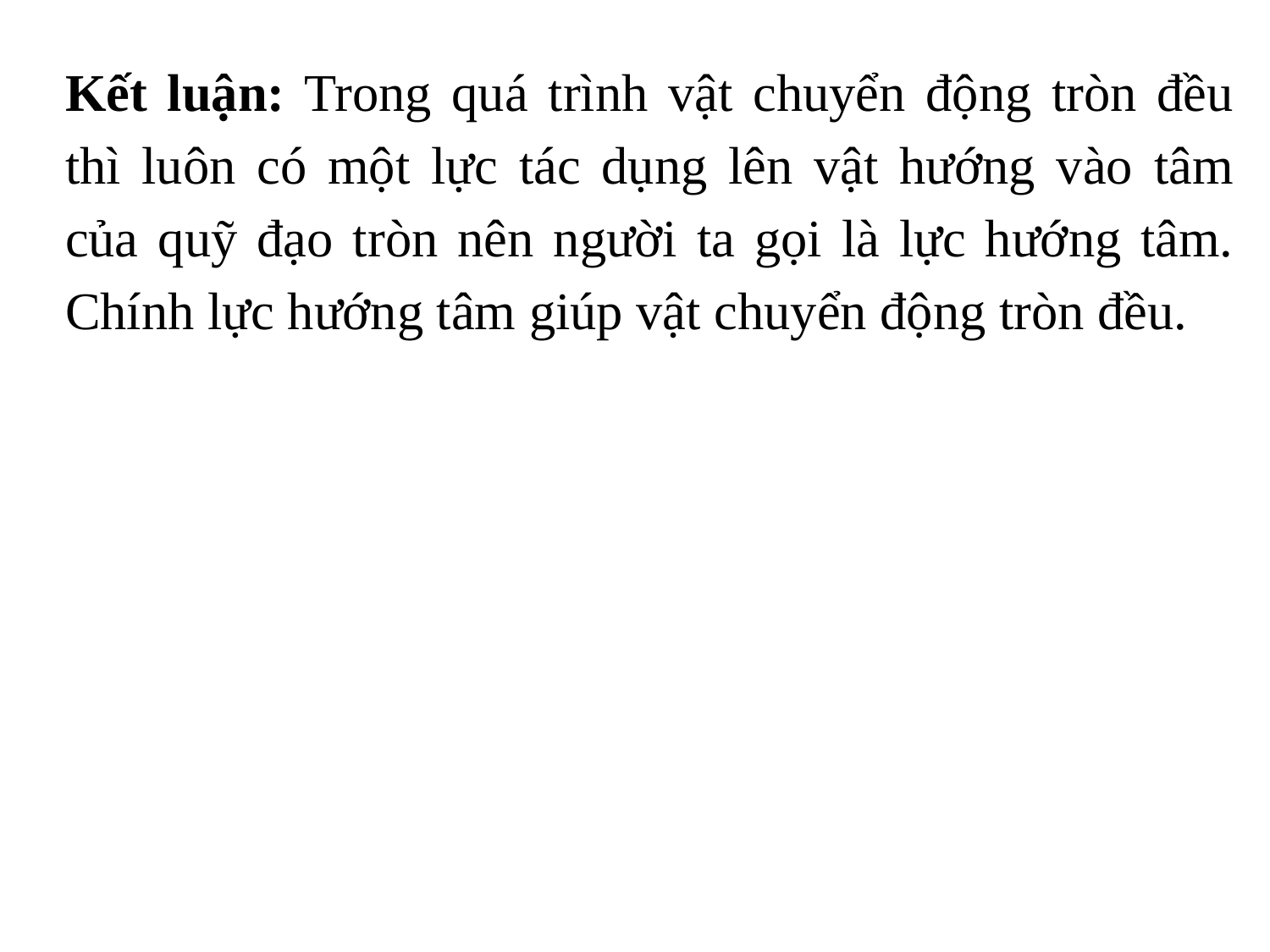

Kết luận: Trong quá trình vật chuyển động tròn đều thì luôn có một lực tác dụng lên vật hướng vào tâm của quỹ đạo tròn nên người ta gọi là lực hướng tâm. Chính lực hướng tâm giúp vật chuyển động tròn đều.